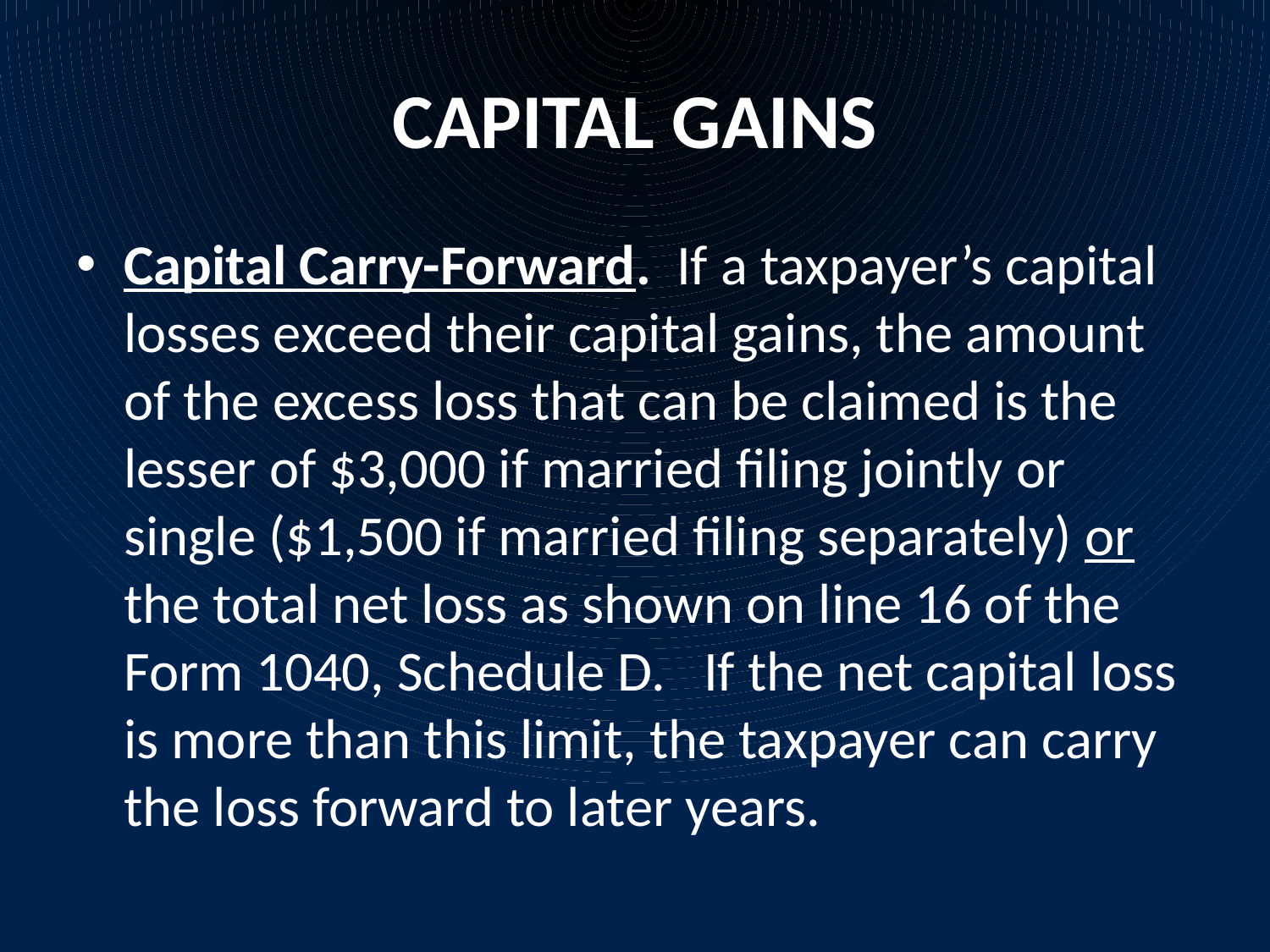

# CAPITAL GAINS
Capital Carry-Forward.  If a taxpayer’s capital losses exceed their capital gains, the amount of the excess loss that can be claimed is the lesser of $3,000 if married filing jointly or single ($1,500 if married filing separately) or the total net loss as shown on line 16 of the Form 1040, Schedule D.   If the net capital loss is more than this limit, the taxpayer can carry the loss forward to later years.